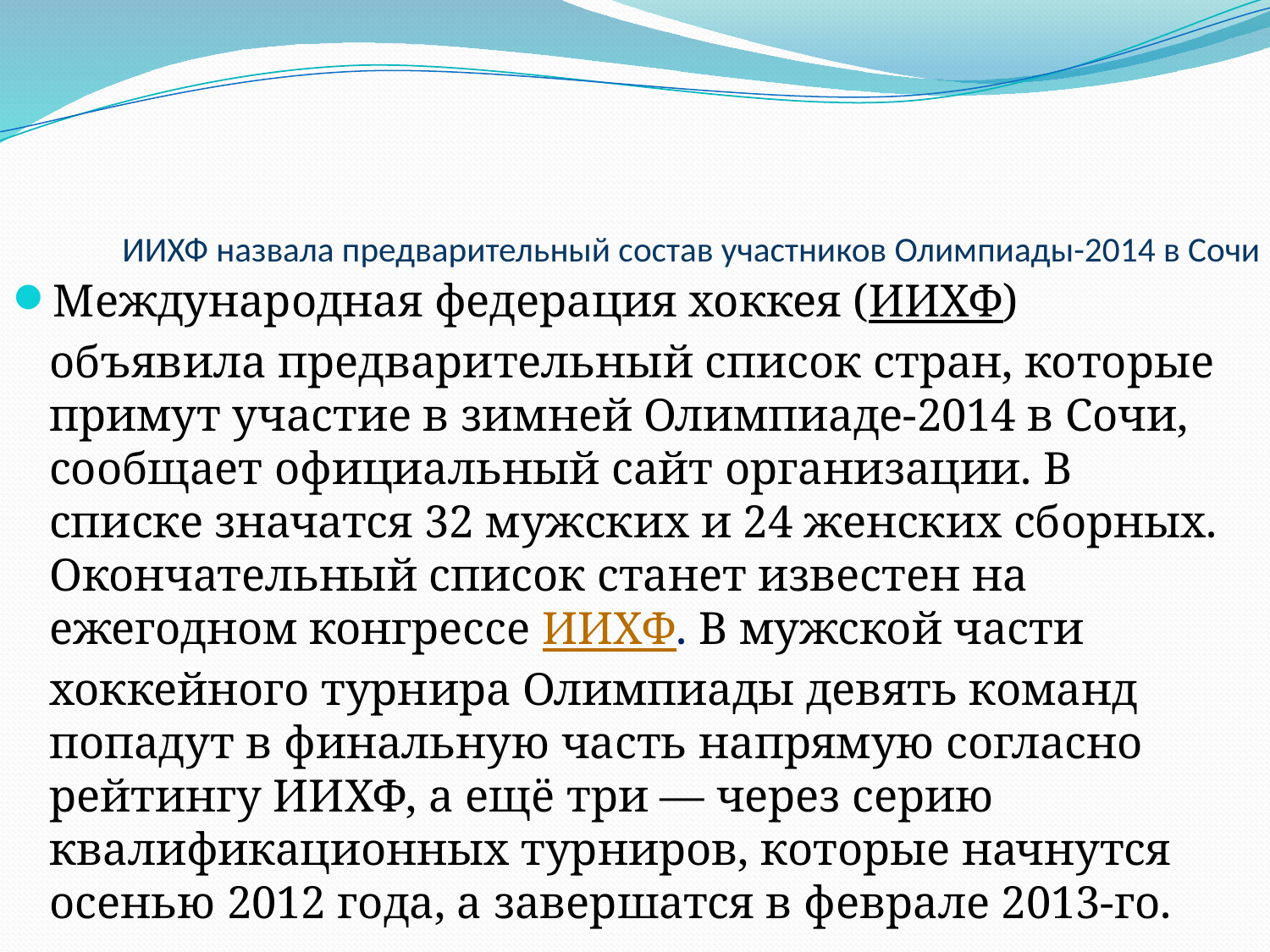

# ИИХФ назвала предварительный состав участников Олимпиады-2014 в Сочи
Международная федерация хоккея (ИИХФ) объявила предварительный список стран, которые примут участие в зимней Олимпиаде-2014 в Сочи, сообщает официальный сайт организации. В списке значатся 32 мужских и 24 женских сборных. Окончательный список станет известен на ежегодном конгрессе ИИХФ. В мужской части хоккейного турнира Олимпиады девять команд попадут в финальную часть напрямую согласно рейтингу ИИХФ, а ещё три — через серию квалификационных турниров, которые начнутся осенью 2012 года, а завершатся в феврале 2013-го.